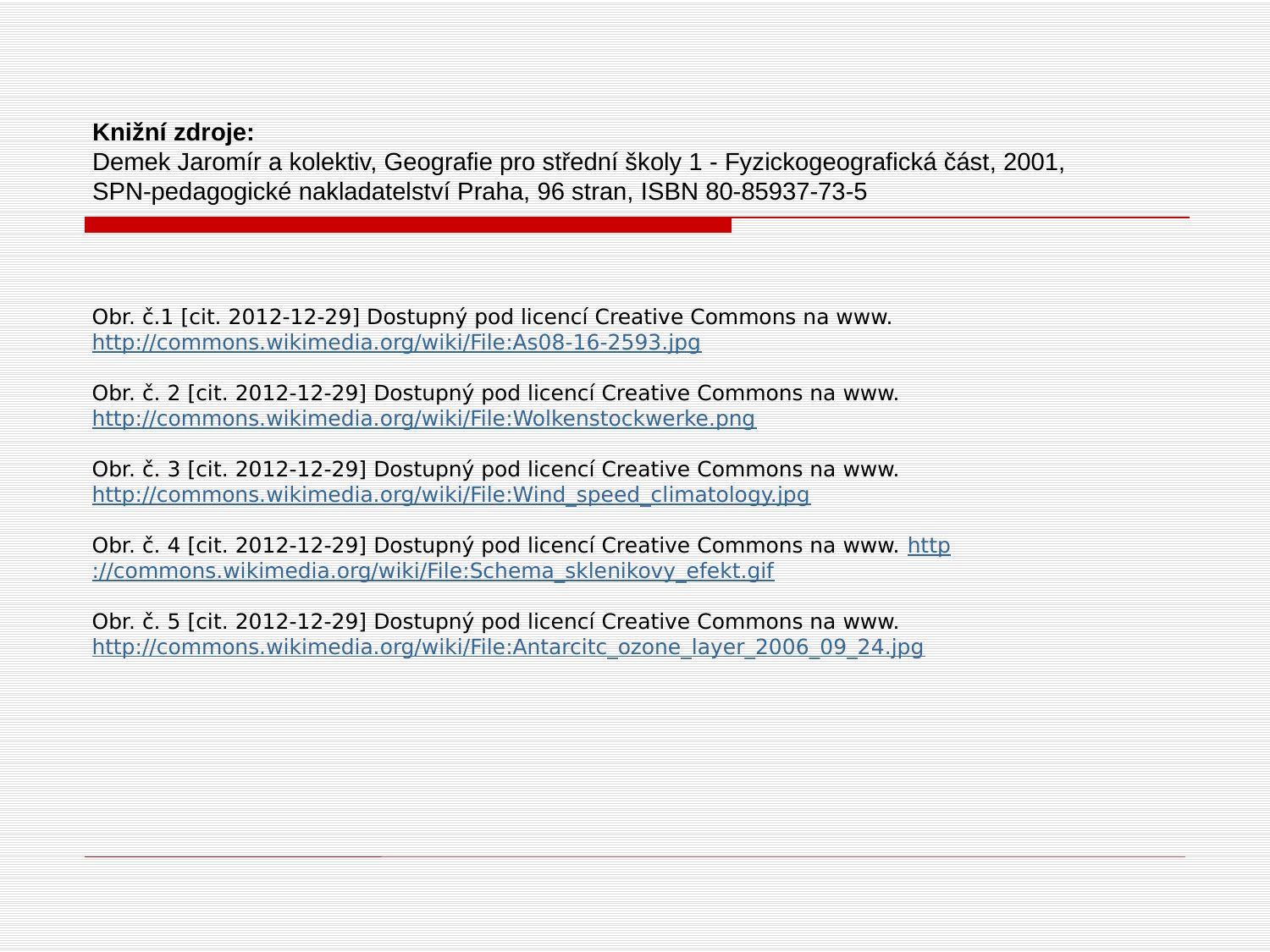

# Knižní zdroje: Demek Jaromír a kolektiv, Geografie pro střední školy 1 - Fyzickogeografická část, 2001, SPN-pedagogické nakladatelství Praha, 96 stran, ISBN 80-85937-73-5
Obr. č.1 [cit. 2012-12-29] Dostupný pod licencí Creative Commons na www. http://commons.wikimedia.org/wiki/File:As08-16-2593.jpg

Obr. č. 2 [cit. 2012-12-29] Dostupný pod licencí Creative Commons na www. http://commons.wikimedia.org/wiki/File:Wolkenstockwerke.png

Obr. č. 3 [cit. 2012-12-29] Dostupný pod licencí Creative Commons na www. http://commons.wikimedia.org/wiki/File:Wind_speed_climatology.jpg

Obr. č. 4 [cit. 2012-12-29] Dostupný pod licencí Creative Commons na www. http://commons.wikimedia.org/wiki/File:Schema_sklenikovy_efekt.gif

Obr. č. 5 [cit. 2012-12-29] Dostupný pod licencí Creative Commons na www. http://commons.wikimedia.org/wiki/File:Antarcitc_ozone_layer_2006_09_24.jpg